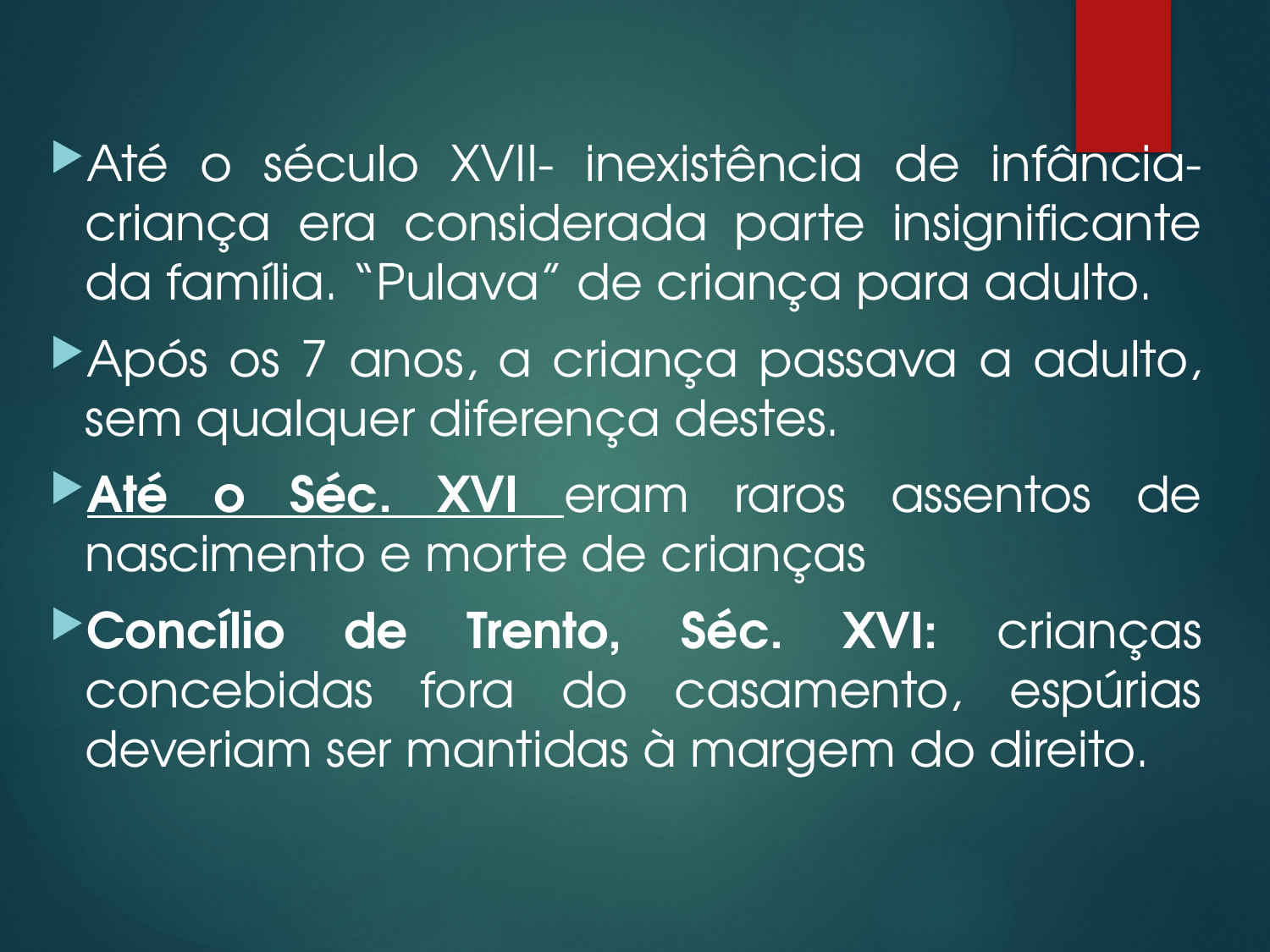

Até o século XVII- inexistência de infância-criança era considerada parte insignificante da família. “Pulava” de criança para adulto.
Após os 7 anos, a criança passava a adulto, sem qualquer diferença destes.
Até o Séc. XVI eram raros assentos de nascimento e morte de crianças
Concílio de Trento, Séc. XVI: crianças concebidas fora do casamento, espúrias deveriam ser mantidas à margem do direito.